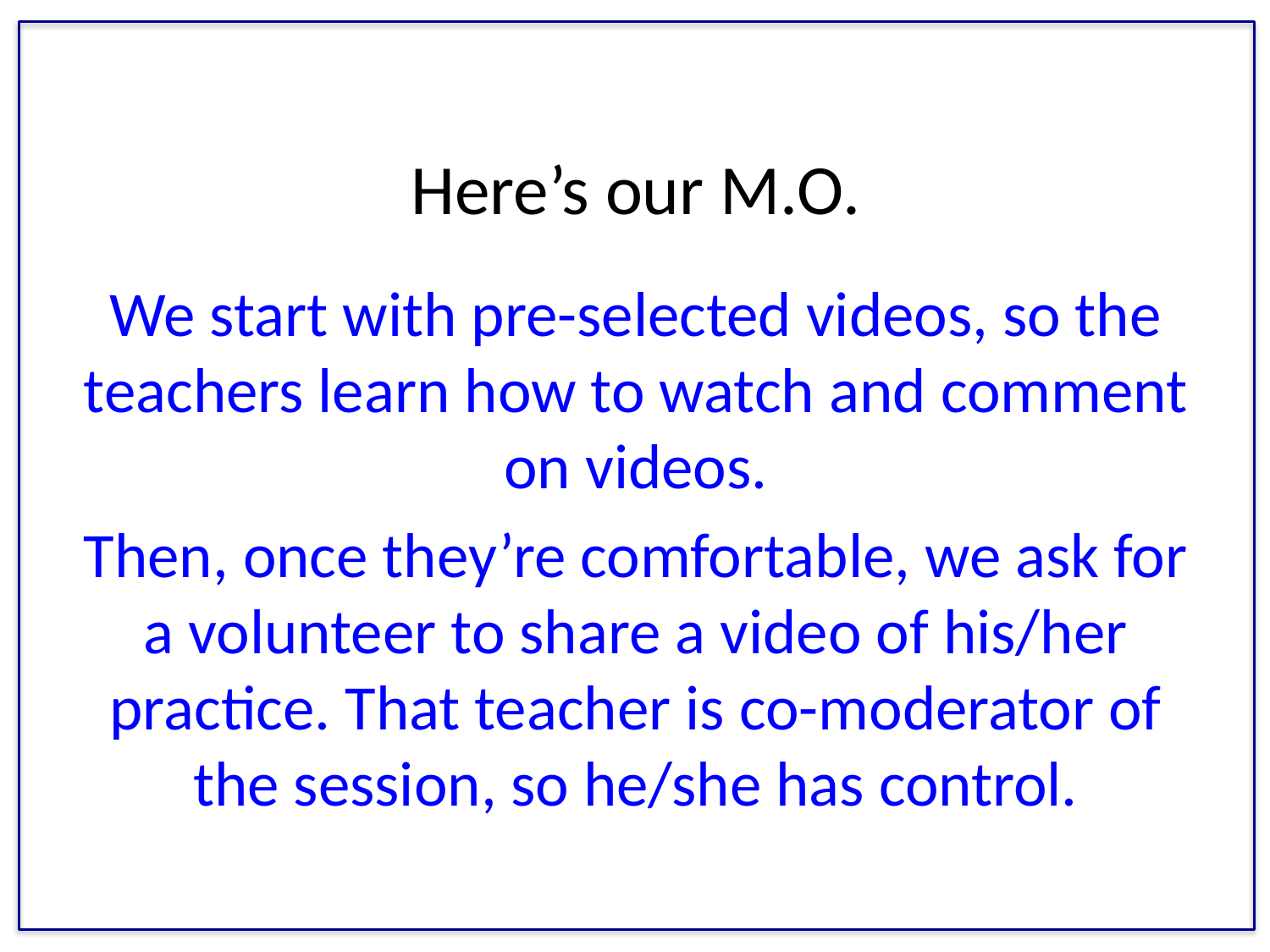

# Here’s our M.O.
We start with pre-selected videos, so the teachers learn how to watch and comment on videos.
Then, once they’re comfortable, we ask for a volunteer to share a video of his/her practice. That teacher is co-moderator of the session, so he/she has control.